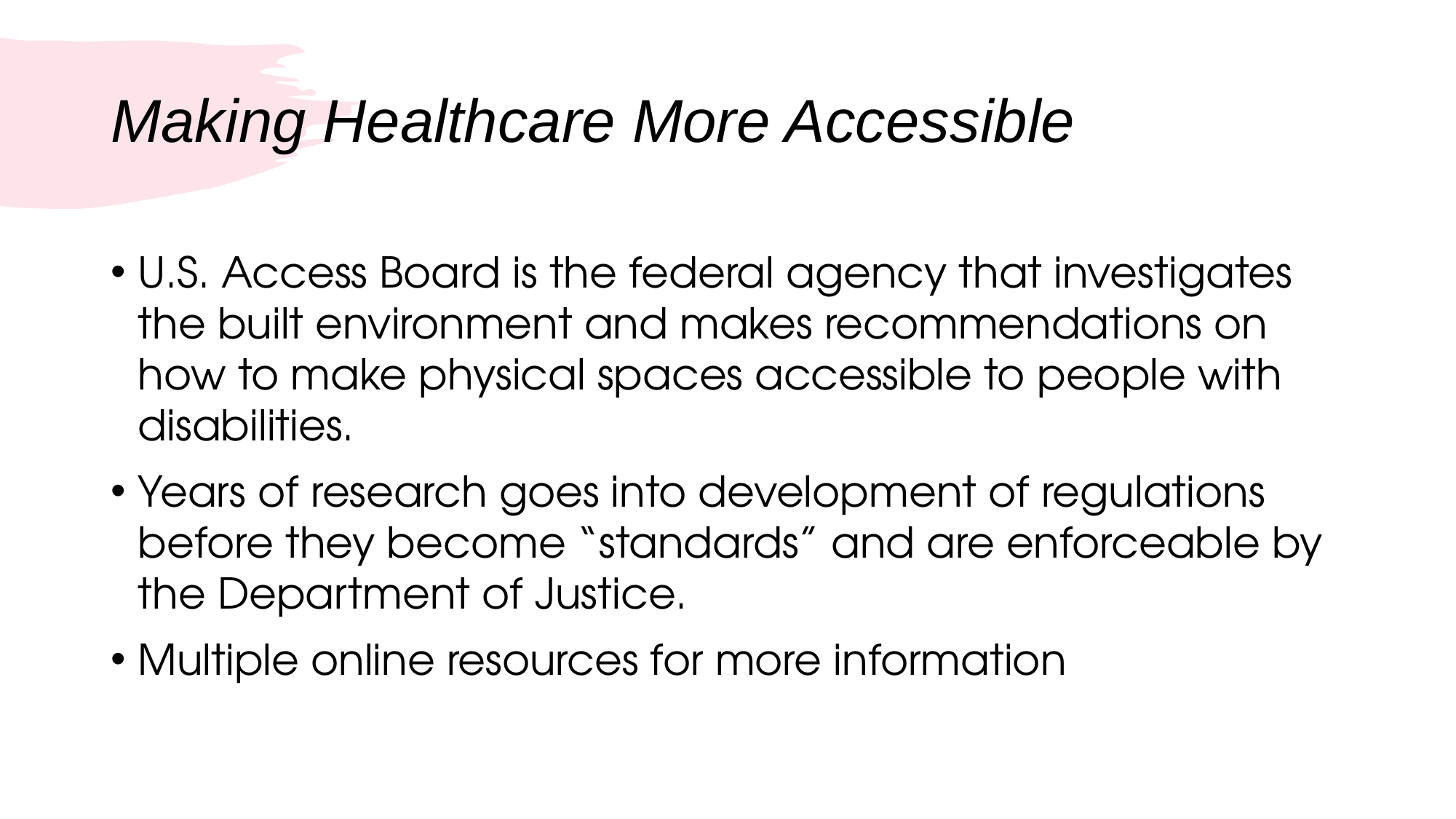

# Making Healthcare More Accessible
U.S. Access Board is the federal agency that investigates the built environment and makes recommendations on how to make physical spaces accessible to people with disabilities.
Years of research goes into development of regulations before they become “standards” and are enforceable by the Department of Justice.
Multiple online resources for more information